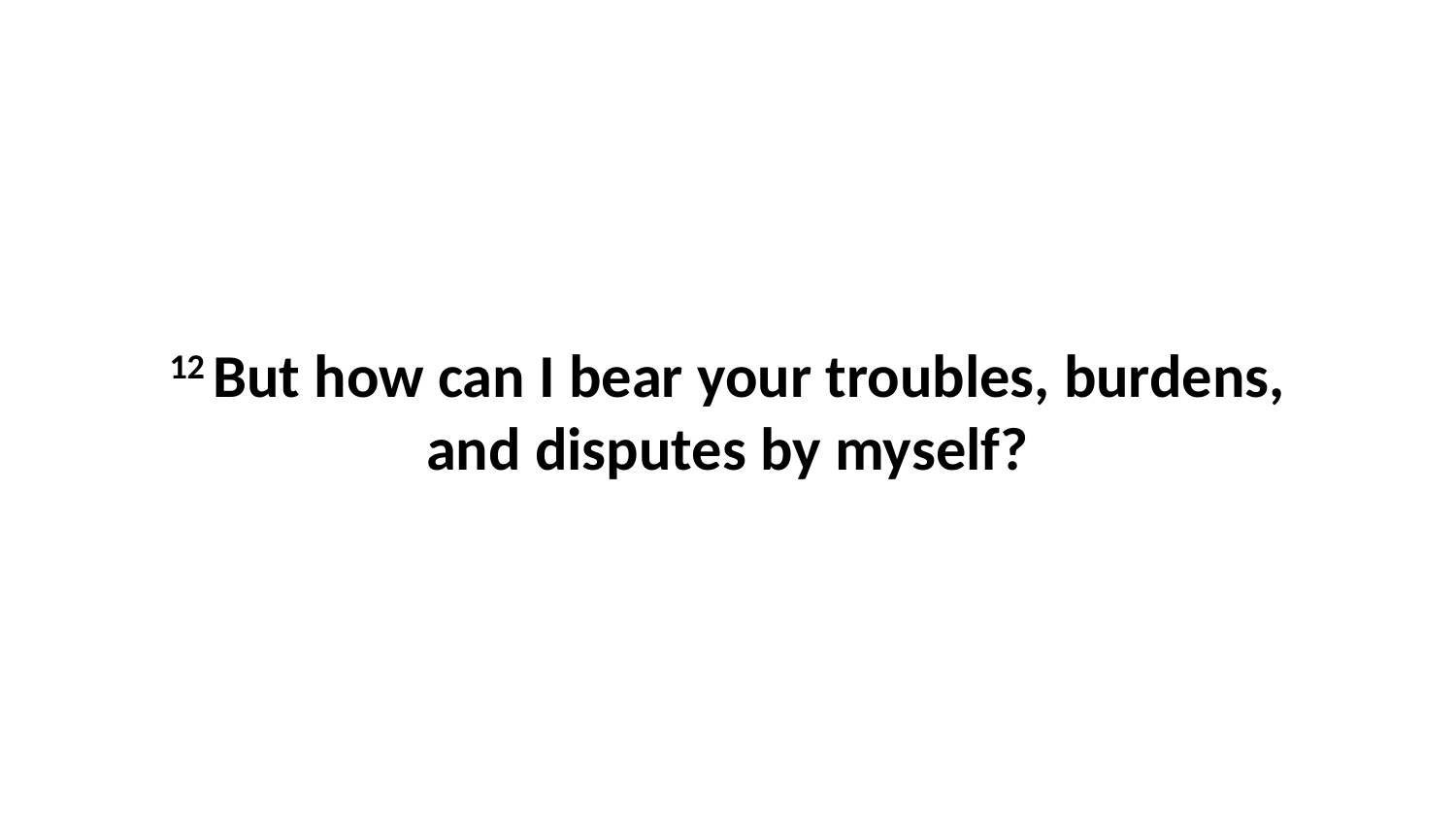

12 But how can I bear your troubles, burdens, and disputes by myself?